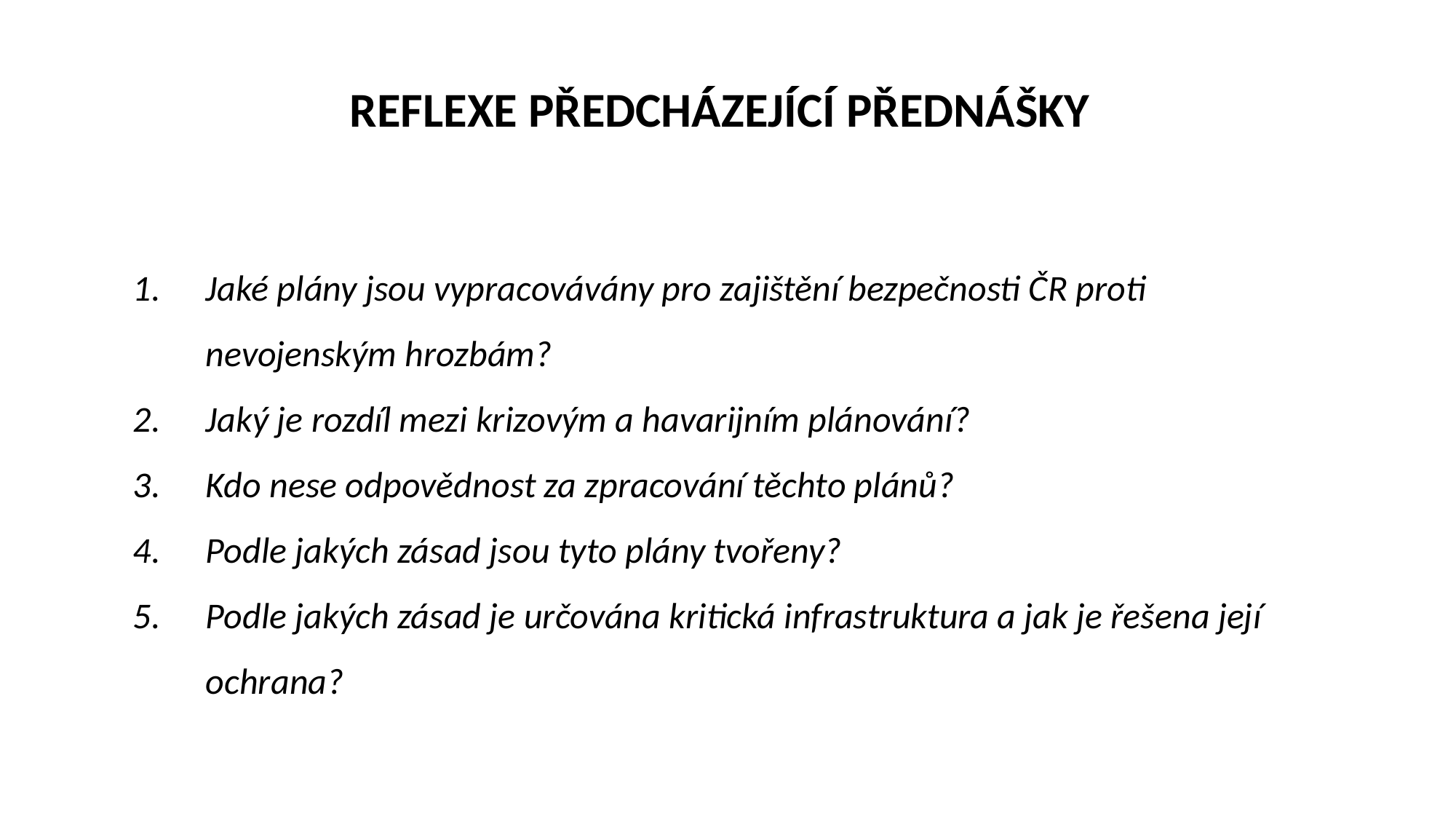

REFLEXE PŘEDCHÁZEJÍCÍ PŘEDNÁŠKY
Jaké plány jsou vypracovávány pro zajištění bezpečnosti ČR proti nevojenským hrozbám?
Jaký je rozdíl mezi krizovým a havarijním plánování?
Kdo nese odpovědnost za zpracování těchto plánů?
Podle jakých zásad jsou tyto plány tvořeny?
Podle jakých zásad je určována kritická infrastruktura a jak je řešena její ochrana?